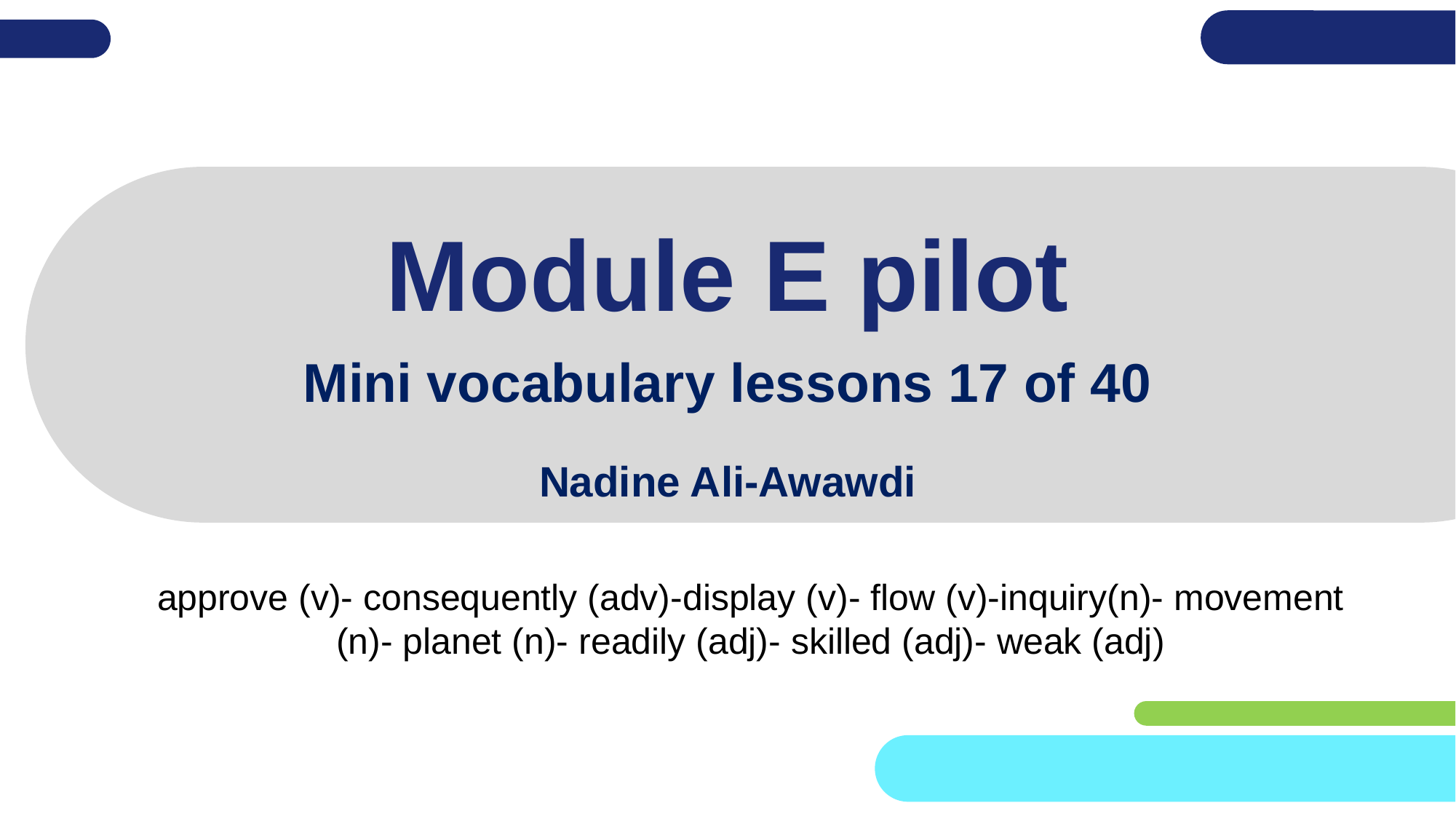

# Module E pilot

Mini vocabulary lessons 17 of 40
Nadine Ali-Awawdi
approve (v)- consequently (adv)-display (v)- flow (v)-inquiry(n)- movement (n)- planet (n)- readily (adj)- skilled (adj)- weak (adj)